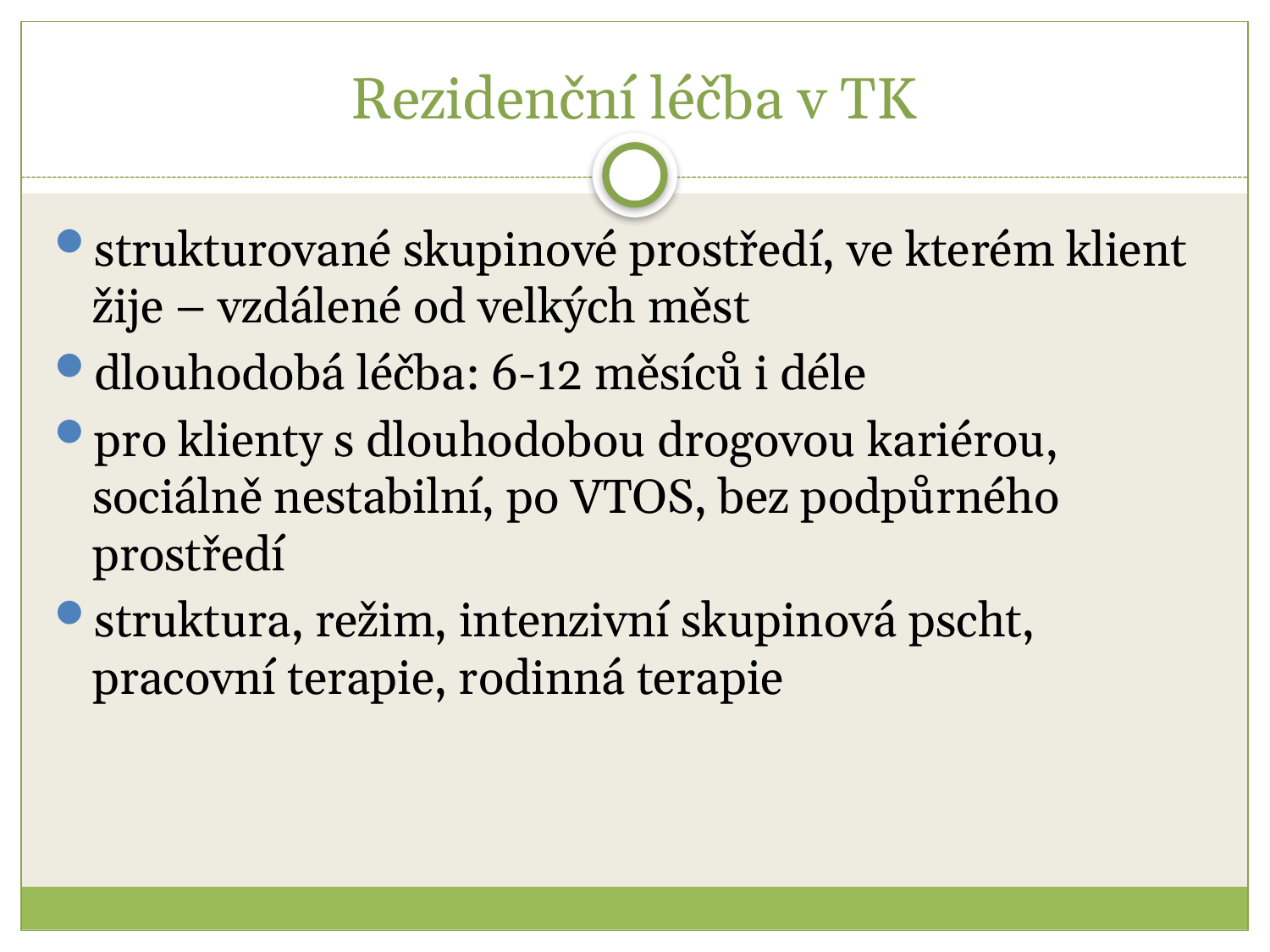

# Rezidenční léčba v TK
strukturované skupinové prostředí, ve kterém klient žije – vzdálené od velkých měst
dlouhodobá léčba: 6-12 měsíců i déle
pro klienty s dlouhodobou drogovou kariérou, sociálně nestabilní, po VTOS, bez podpůrného prostředí
struktura, režim, intenzivní skupinová pscht, pracovní terapie, rodinná terapie